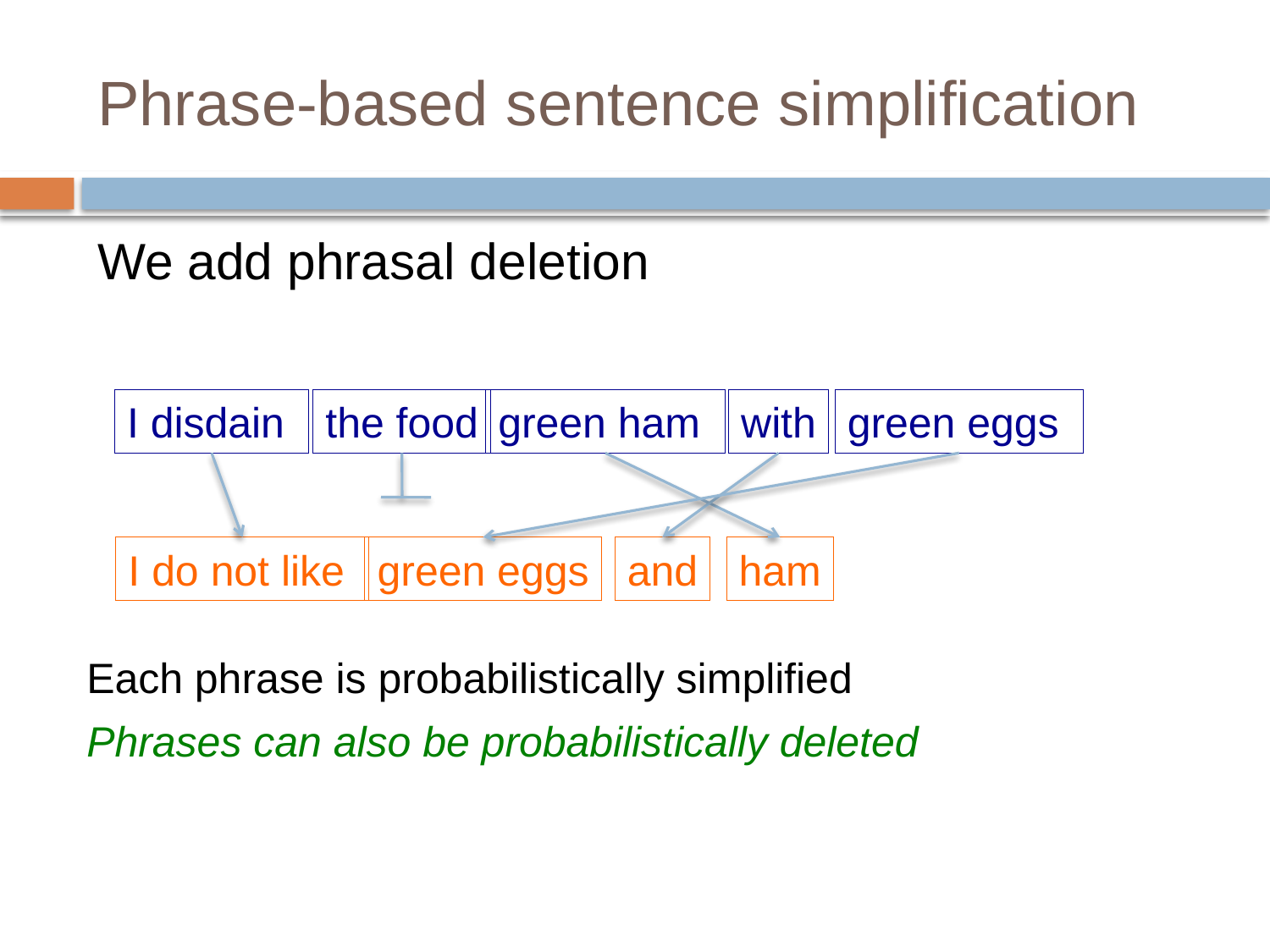

# Phrase-based sentence simplification
We add phrasal deletion
green ham
I disdain
the food
with
green eggs
I do not like
green eggs
and
ham
Each phrase is probabilistically simplified
Phrases can also be probabilistically deleted